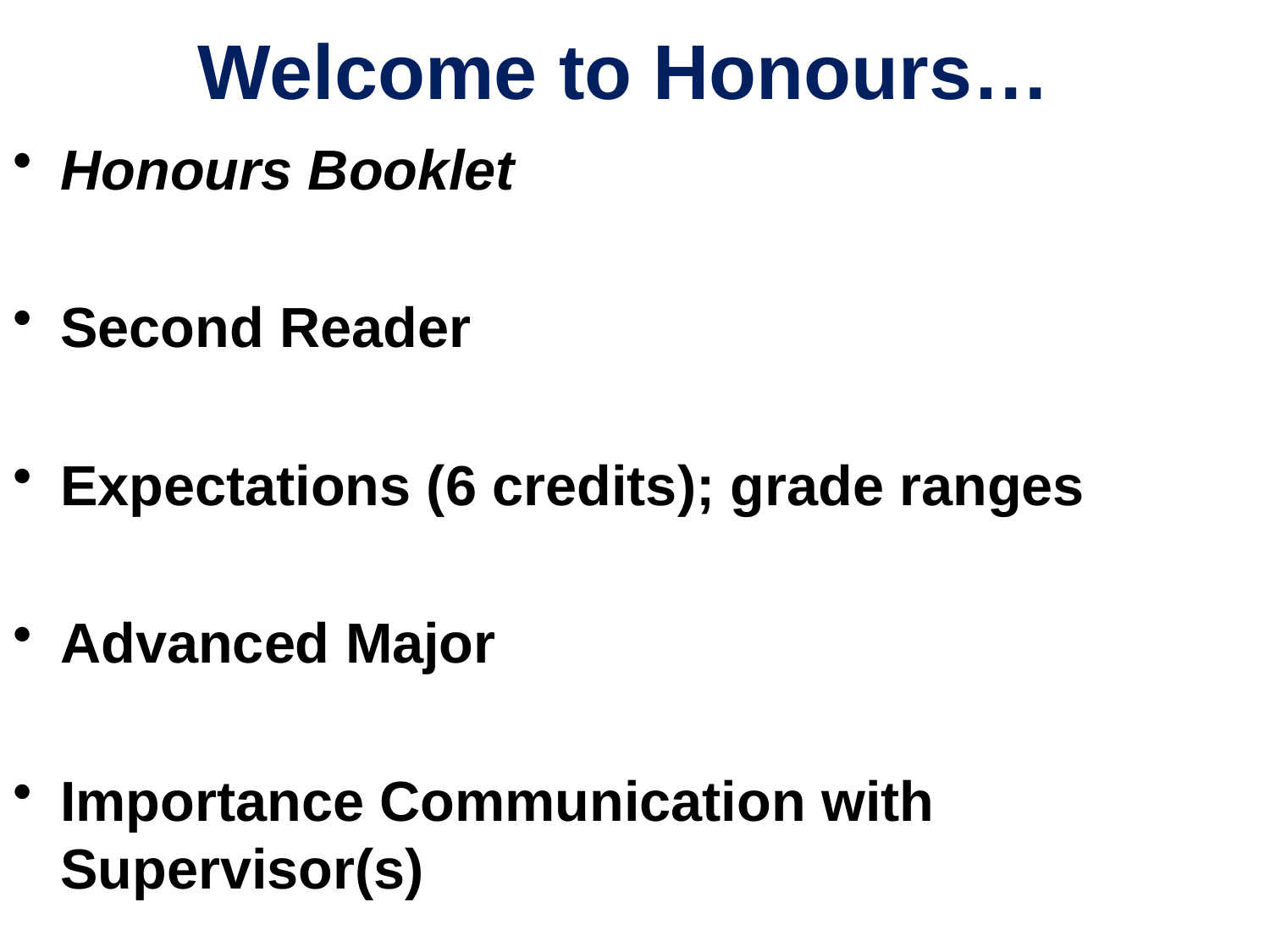

# Welcome to Honours…
Honours Booklet

Second Reader

Expectations (6 credits); grade ranges

Advanced Major

Importance Communication with Supervisor(s)